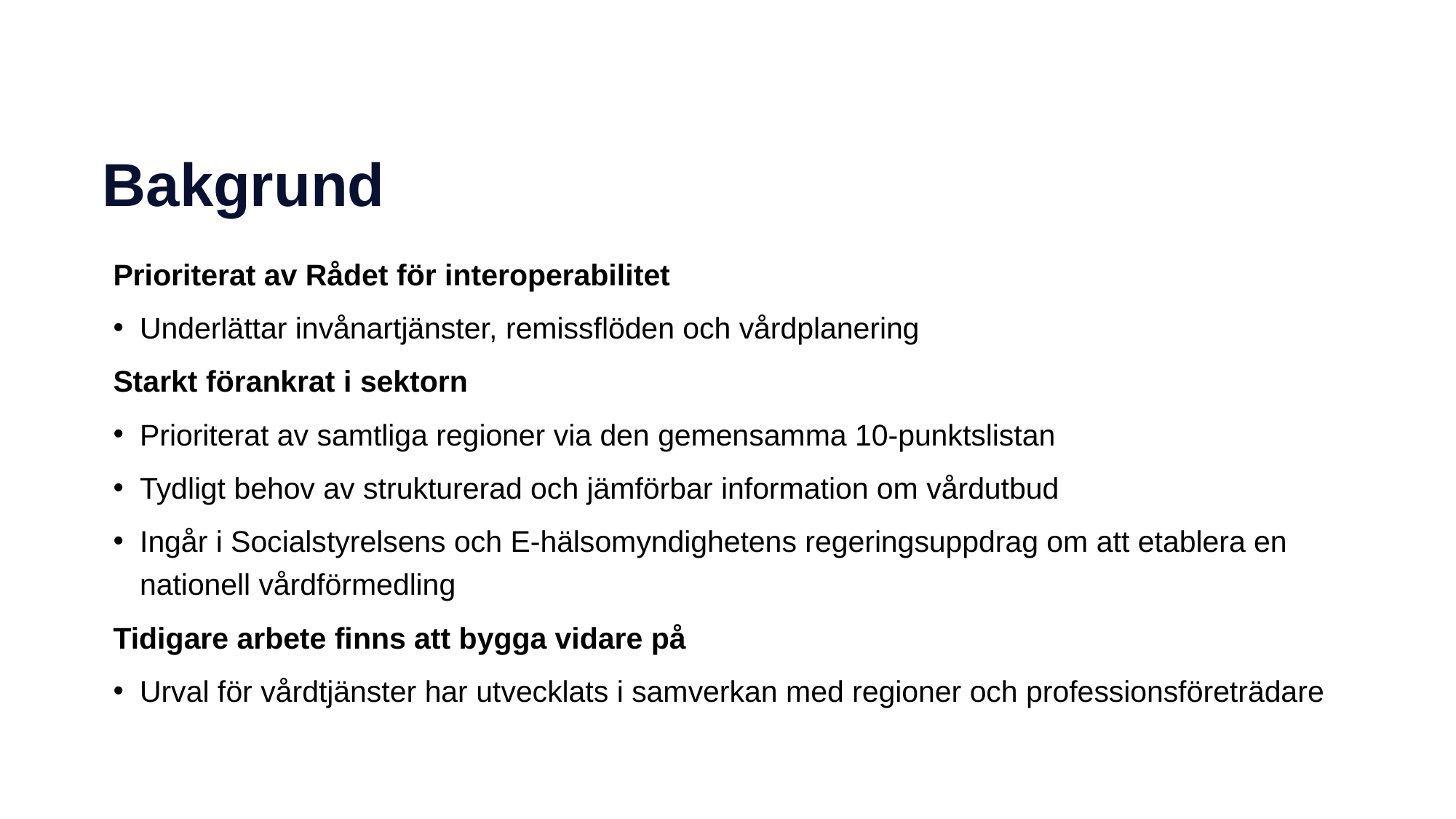

# Bakgrund
Prioriterat av Rådet för interoperabilitet
Underlättar invånartjänster, remissflöden och vårdplanering
Starkt förankrat i sektorn
Prioriterat av samtliga regioner via den gemensamma 10-punktslistan
Tydligt behov av strukturerad och jämförbar information om vårdutbud
Ingår i Socialstyrelsens och E-hälsomyndighetens regeringsuppdrag om att etablera en nationell vårdförmedling
Tidigare arbete finns att bygga vidare på
Urval för vårdtjänster har utvecklats i samverkan med regioner och professionsföreträdare